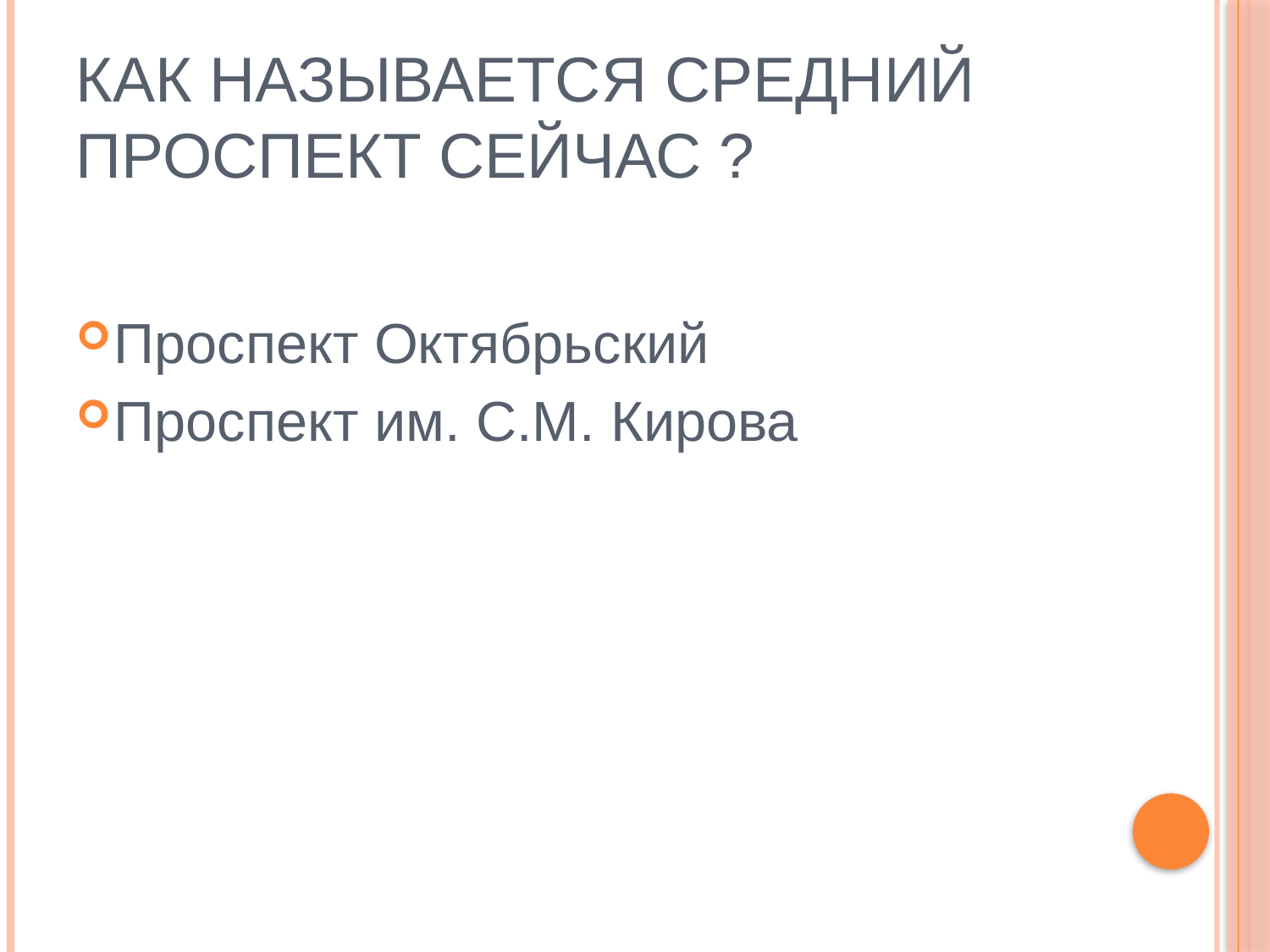

# Как называется Средний проспект сейчас ?

Проспект Октябрьский
Проспект им. С.М. Кирова